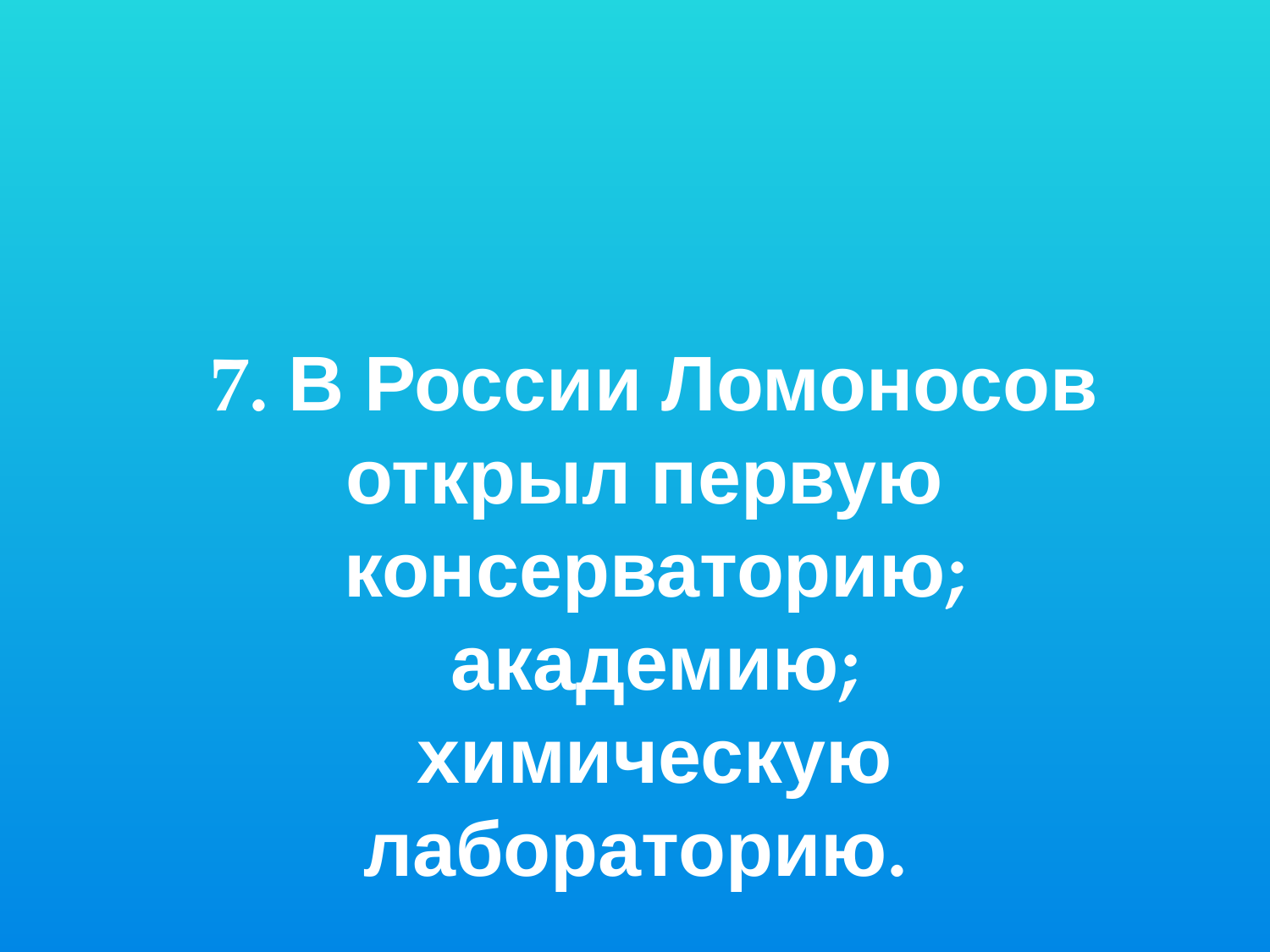

7. В России Ломоносов открыл первую
консерваторию;
академию;
химическую лабораторию.